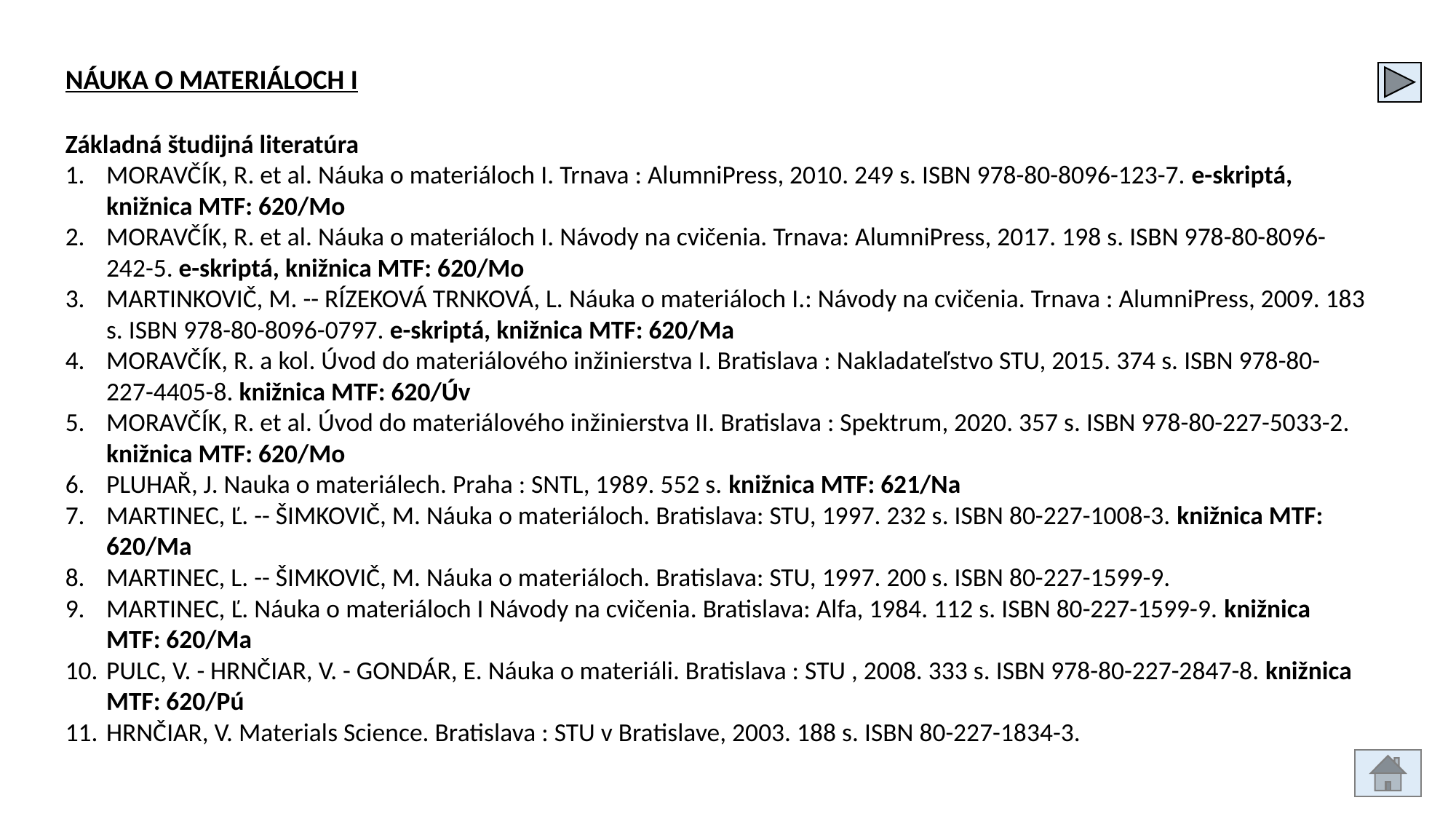

NÁUKA O MATERIÁLOCH I

Základná študijná literatúra
MORAVČÍK, R. et al. Náuka o materiáloch I. Trnava : AlumniPress, 2010. 249 s. ISBN 978-80-8096-123-7. e-skriptá, knižnica MTF: 620/Mo
MORAVČÍK, R. et al. Náuka o materiáloch I. Návody na cvičenia. Trnava: AlumniPress, 2017. 198 s. ISBN 978-80-8096-242-5. e-skriptá, knižnica MTF: 620/Mo
MARTINKOVIČ, M. -- RÍZEKOVÁ TRNKOVÁ, L. Náuka o materiáloch I.: Návody na cvičenia. Trnava : AlumniPress, 2009. 183 s. ISBN 978-80-8096-0797. e-skriptá, knižnica MTF: 620/Ma
MORAVČÍK, R. a kol. Úvod do materiálového inžinierstva I. Bratislava : Nakladateľstvo STU, 2015. 374 s. ISBN 978-80-227-4405-8. knižnica MTF: 620/Úv
MORAVČÍK, R. et al. Úvod do materiálového inžinierstva II. Bratislava : Spektrum, 2020. 357 s. ISBN 978-80-227-5033-2. knižnica MTF: 620/Mo
PLUHAŘ, J. Nauka o materiálech. Praha : SNTL, 1989. 552 s. knižnica MTF: 621/Na
MARTINEC, Ľ. -- ŠIMKOVIČ, M. Náuka o materiáloch. Bratislava: STU, 1997. 232 s. ISBN 80-227-1008-3. knižnica MTF: 620/Ma
MARTINEC, L. -- ŠIMKOVIČ, M. Náuka o materiáloch. Bratislava: STU, 1997. 200 s. ISBN 80-227-1599-9.
MARTINEC, Ľ. Náuka o materiáloch I Návody na cvičenia. Bratislava: Alfa, 1984. 112 s. ISBN 80-227-1599-9. knižnica MTF: 620/Ma
PULC, V. - HRNČIAR, V. - GONDÁR, E. Náuka o materiáli. Bratislava : STU , 2008. 333 s. ISBN 978-80-227-2847-8. knižnica MTF: 620/Pú
HRNČIAR, V. Materials Science. Bratislava : STU v Bratislave, 2003. 188 s. ISBN 80-227-1834-3.